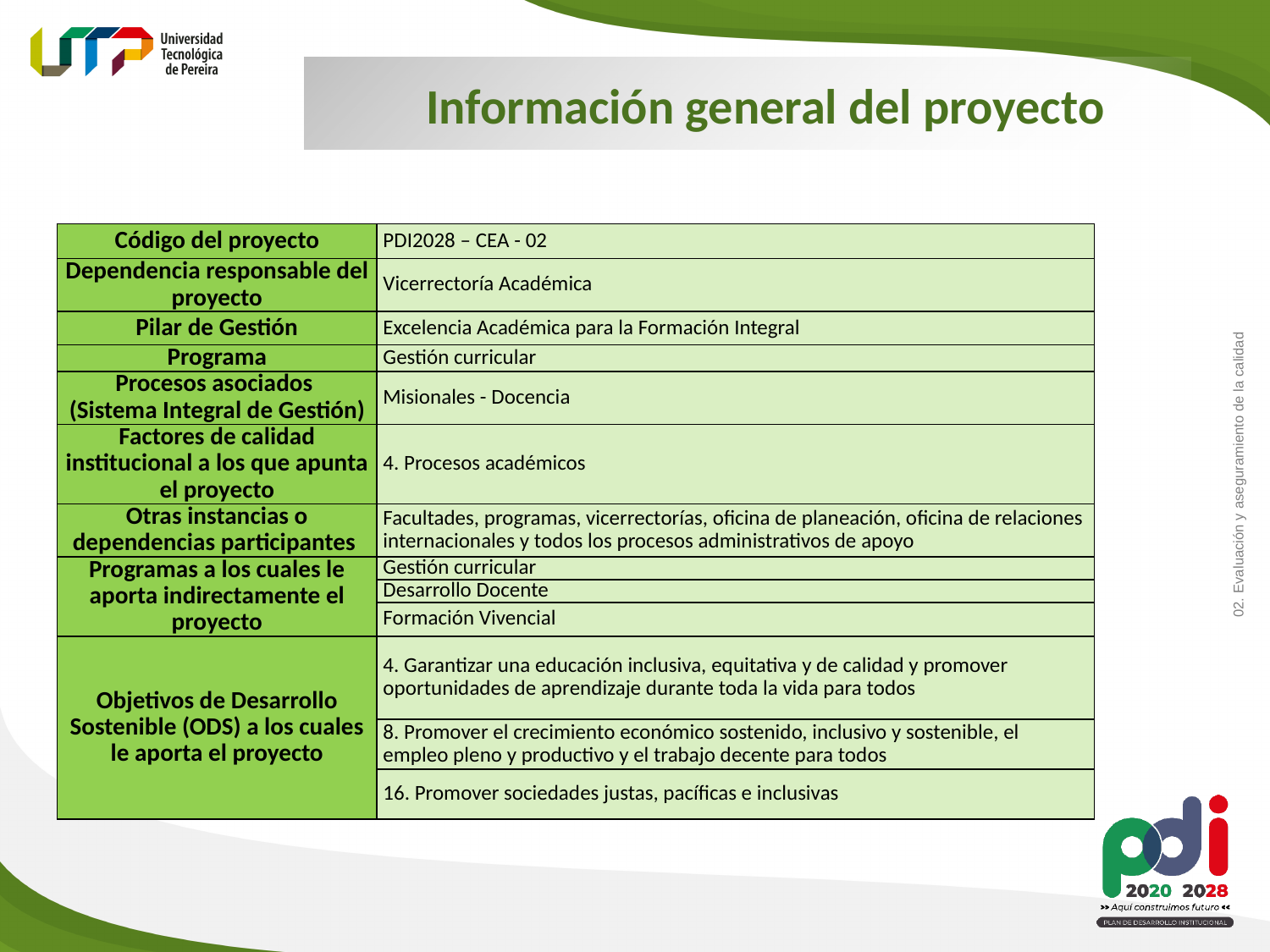

Información general del proyecto
| Código del proyecto | PDI2028 – CEA - 02 |
| --- | --- |
| Dependencia responsable del proyecto | Vicerrectoría Académica |
| Pilar de Gestión | Excelencia Académica para la Formación Integral |
| Programa | Gestión curricular |
| Procesos asociados (Sistema Integral de Gestión) | Misionales - Docencia |
| Factores de calidad institucional a los que apunta el proyecto | 4. Procesos académicos |
| Otras instancias o dependencias participantes | Facultades, programas, vicerrectorías, oficina de planeación, oficina de relaciones internacionales y todos los procesos administrativos de apoyo |
| Programas a los cuales le aporta indirectamente el proyecto | Gestión curricular |
|  | Desarrollo Docente |
|  | Formación Vivencial |
| Objetivos de Desarrollo Sostenible (ODS) a los cuales le aporta el proyecto | 4. Garantizar una educación inclusiva, equitativa y de calidad y promover oportunidades de aprendizaje durante toda la vida para todos |
|  | 8. Promover el crecimiento económico sostenido, inclusivo y sostenible, el empleo pleno y productivo y el trabajo decente para todos |
|  | 16. Promover sociedades justas, pacíficas e inclusivas |
02. Evaluación y aseguramiento de la calidad